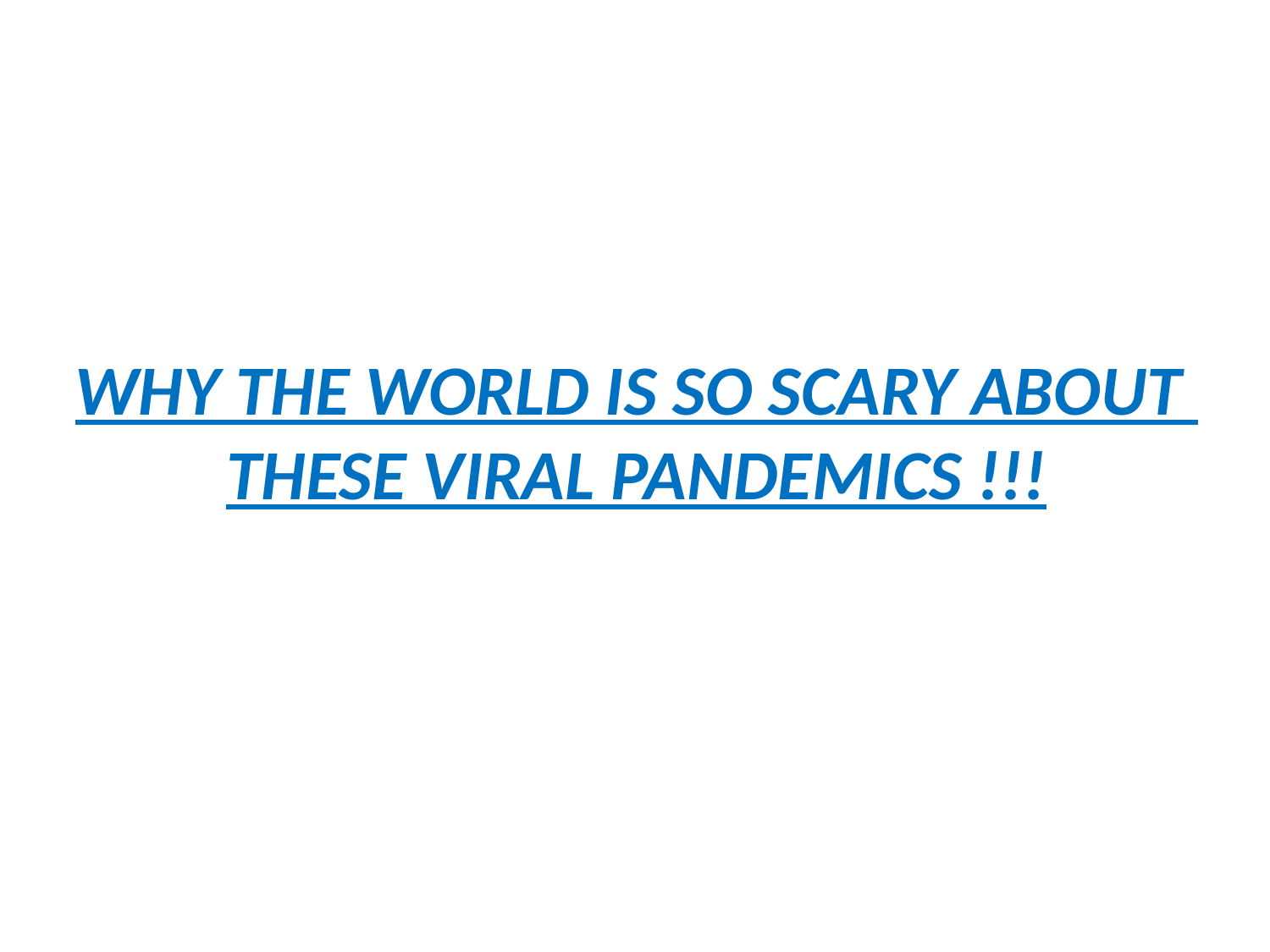

# WHY THE WORLD IS SO SCARY ABOUT  THESE VIRAL PANDEMICS !!!